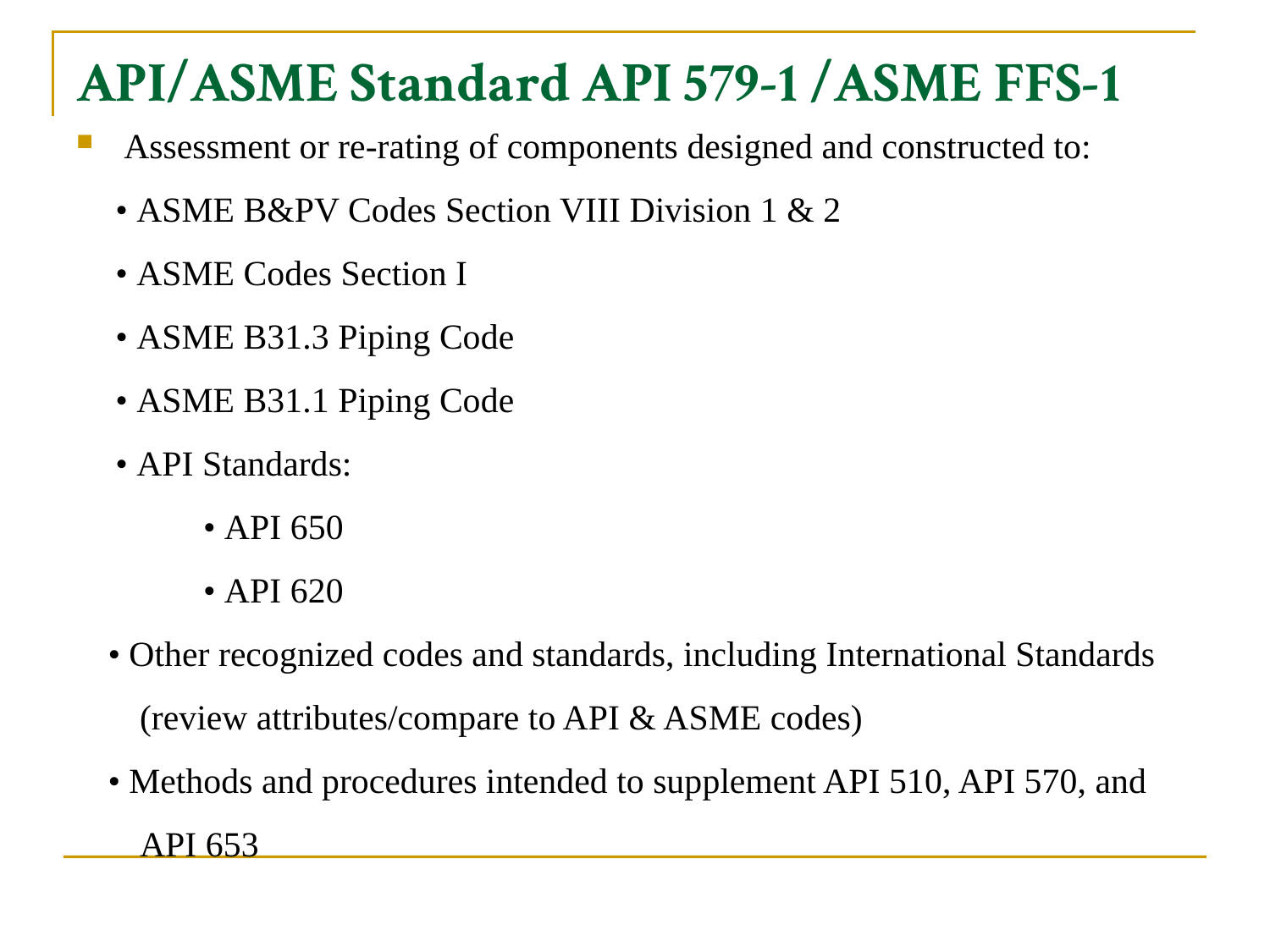

# API/ASME Standard API 579-1 /ASME FFS-1
Assessment or re-rating of components designed and constructed to:
• ASME B&PV Codes Section VIII Division 1 & 2
• ASME Codes Section I
• ASME B31.3 Piping Code
• ASME B31.1 Piping Code
• API Standards:
	• API 650
	• API 620
• Other recognized codes and standards, including International Standards (review attributes/compare to API & ASME codes)
• Methods and procedures intended to supplement API 510, API 570, and API 653